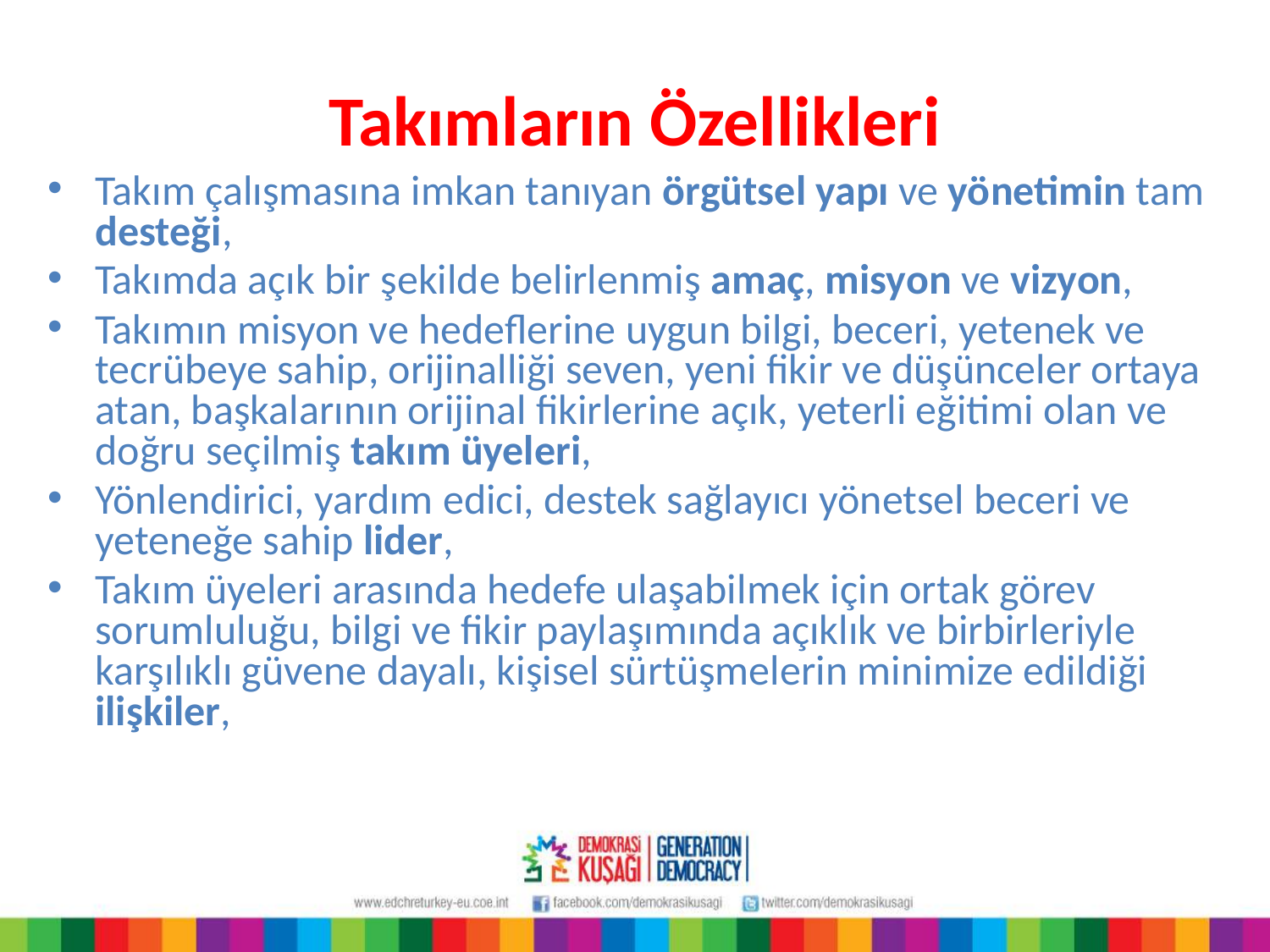

# Takımların Özellikleri
Takım çalışmasına imkan tanıyan örgütsel yapı ve yönetimin tam desteği,
Takımda açık bir şekilde belirlenmiş amaç, misyon ve vizyon,
Takımın misyon ve hedeflerine uygun bilgi, beceri, yetenek ve tecrübeye sahip, orijinalliği seven, yeni fikir ve düşünceler ortaya atan, başkalarının orijinal fikirlerine açık, yeterli eğitimi olan ve doğru seçilmiş takım üyeleri,
Yönlendirici, yardım edici, destek sağlayıcı yönetsel beceri ve yeteneğe sahip lider,
Takım üyeleri arasında hedefe ulaşabilmek için ortak görev sorumluluğu, bilgi ve fikir paylaşımında açıklık ve birbirleriyle karşılıklı güvene dayalı, kişisel sürtüşmelerin minimize edildiği ilişkiler,